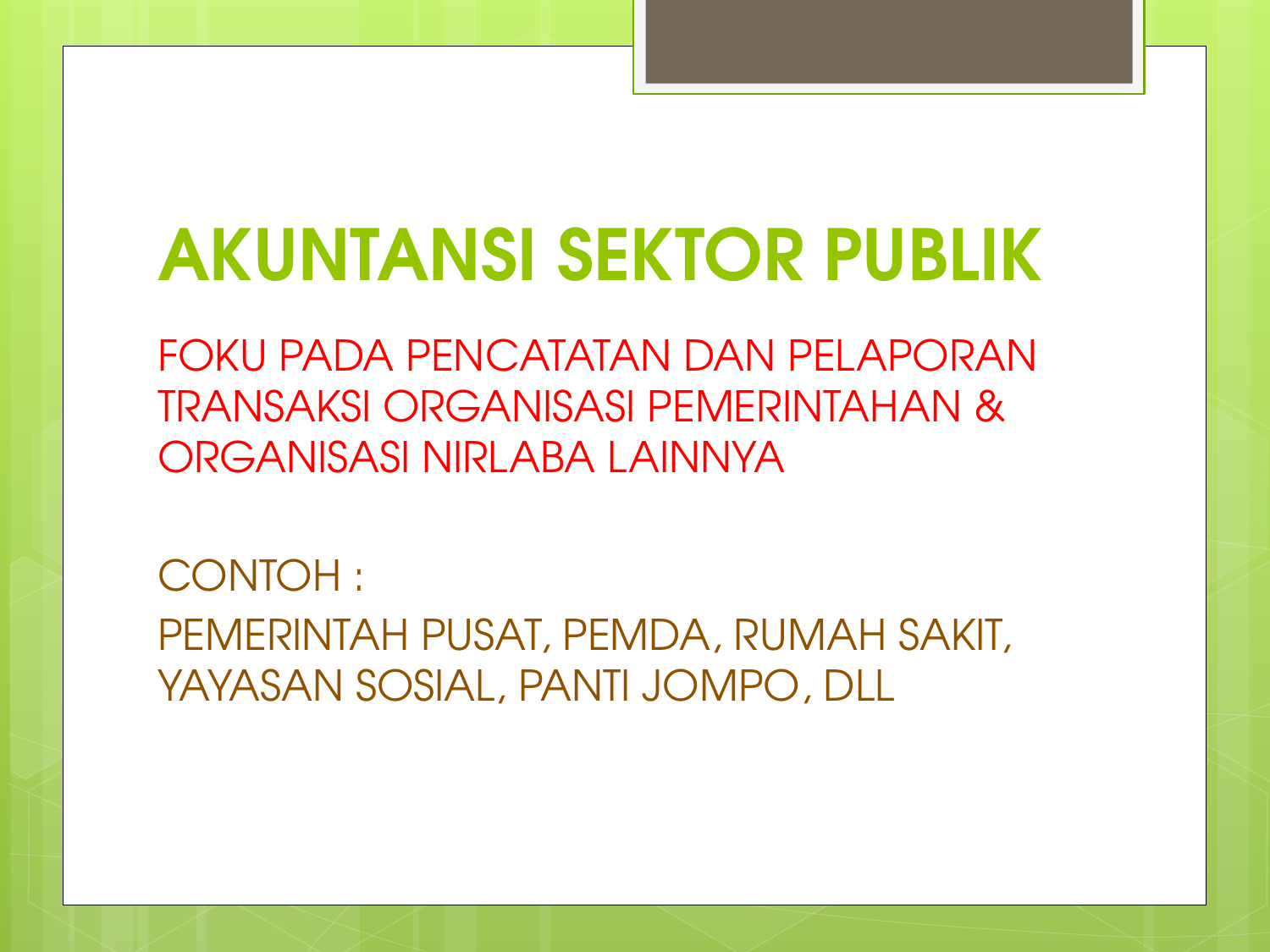

# AKUNTANSI SEKTOR PUBLIK
FOKU PADA PENCATATAN DAN PELAPORAN TRANSAKSI ORGANISASI PEMERINTAHAN & ORGANISASI NIRLABA LAINNYA

CONTOH :
PEMERINTAH PUSAT, PEMDA, RUMAH SAKIT, YAYASAN SOSIAL, PANTI JOMPO, DLL